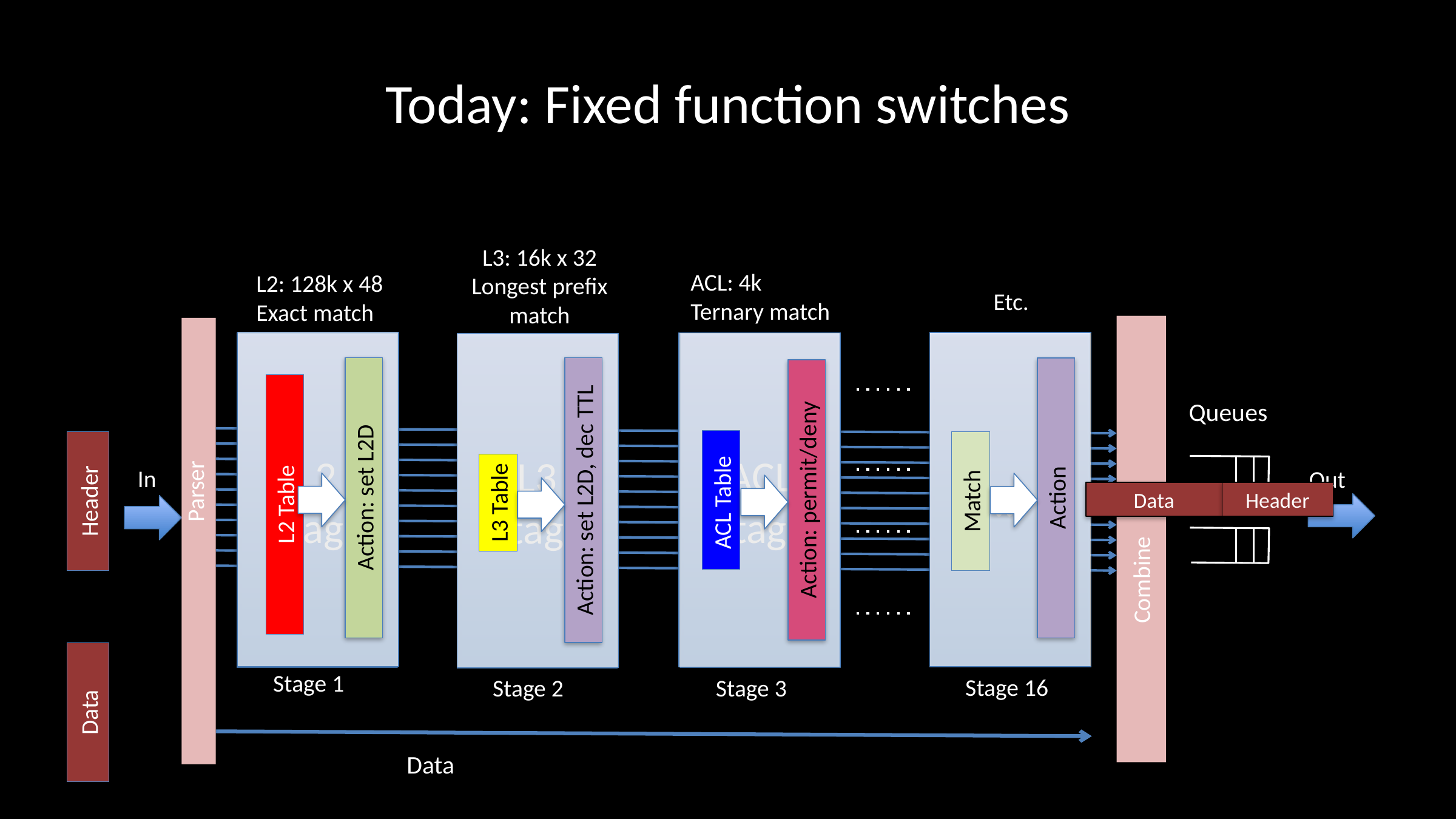

# Today: Fixed function switches
L3: 16k x 32
Longest prefix
match

Action: set L2D, dec TTL
L3 Table

Stage 2
ACL: 4k
Ternary match

  ACL Table
Action: permit/deny
Stage 3

L2: 128k x 48
Exact match

Action: set L2D

L2 Table
Stage 1
Etc.

Action
Match

Stage 16

…
L2 Stage
ACL Stage
L3 Stage
Queues

In
Out
Parser
Header
Data
Header

Combine
Data
Data